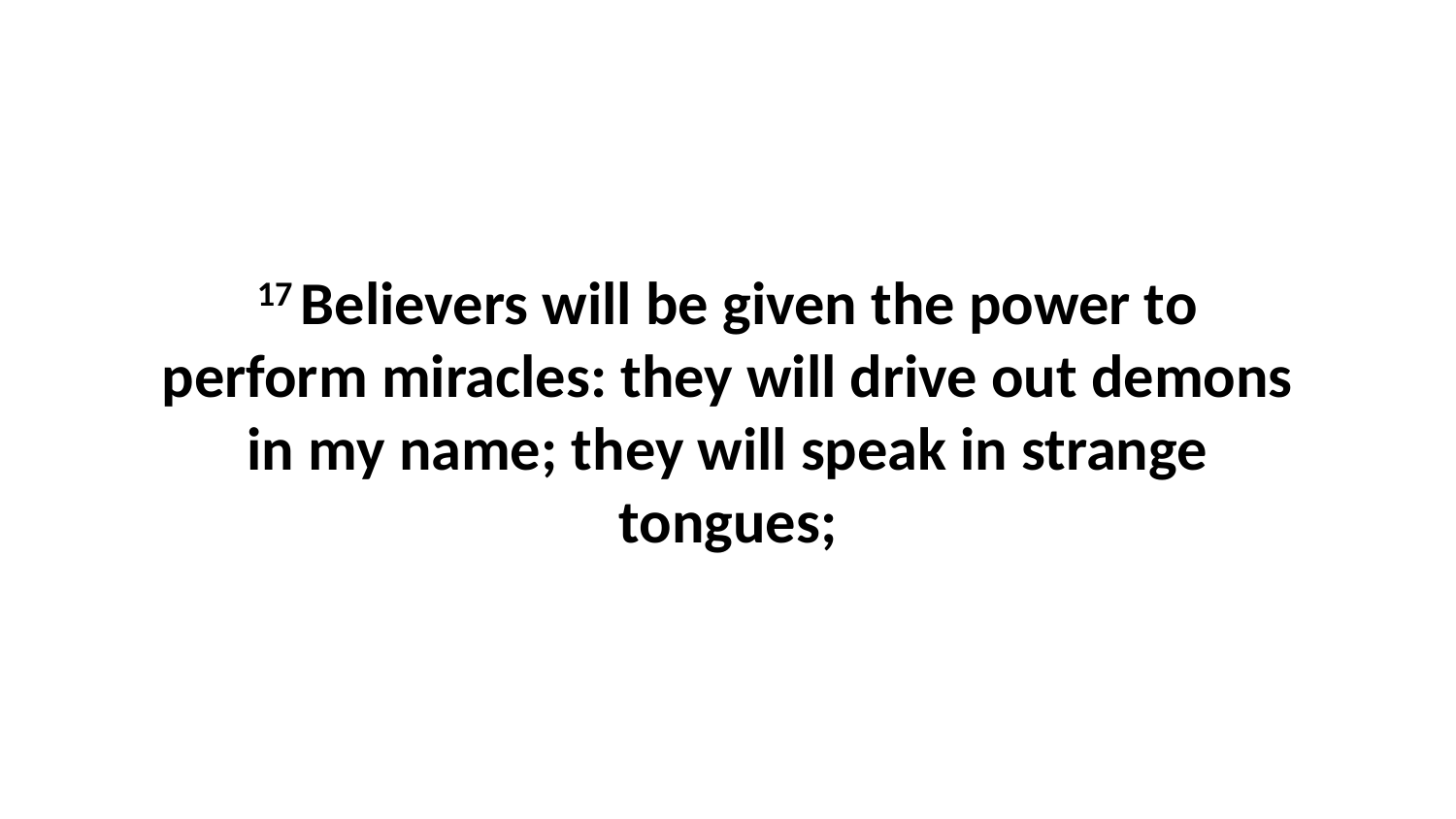

17 Believers will be given the power to perform miracles: they will drive out demons in my name; they will speak in strange tongues;